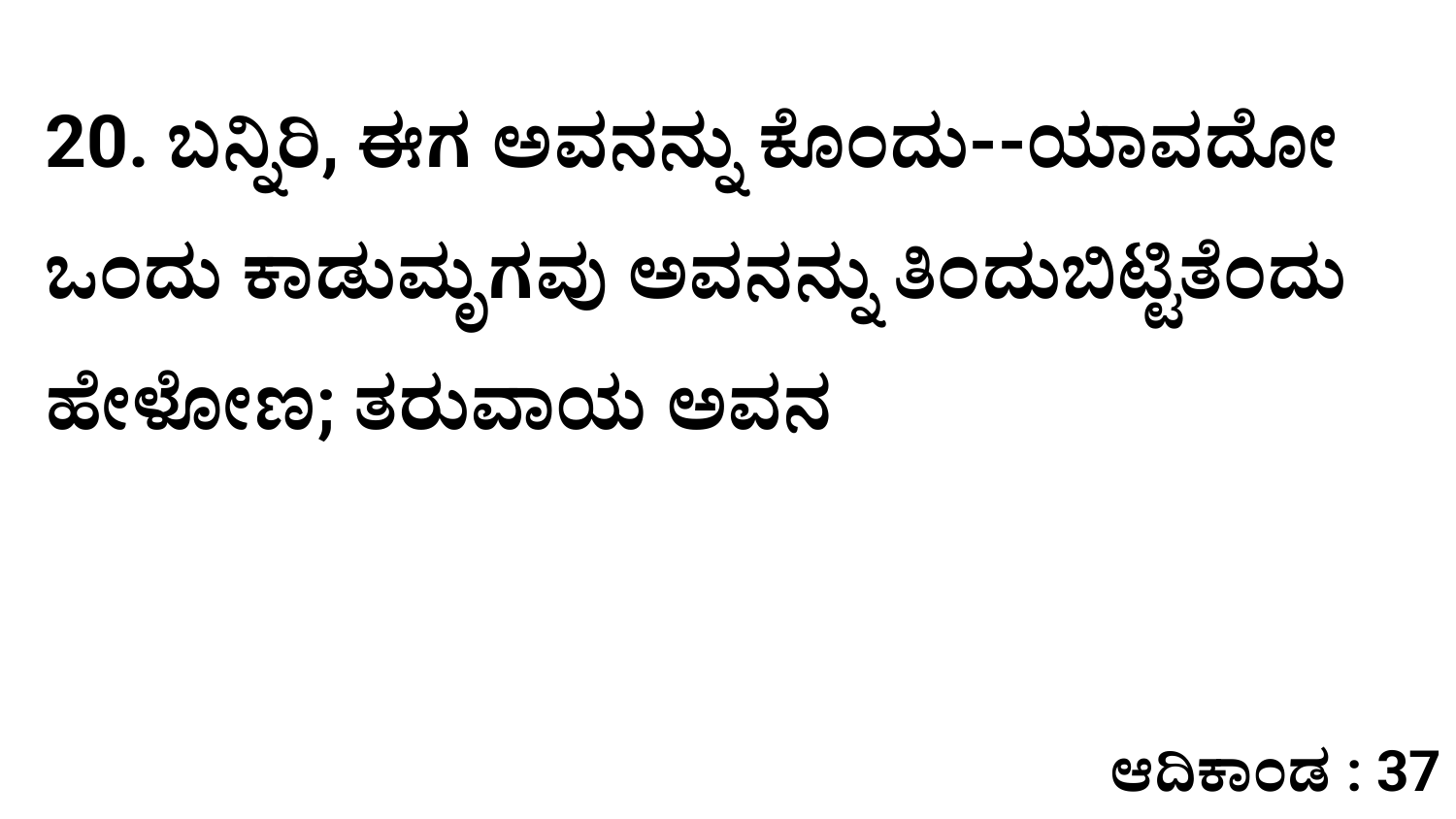

20. ಬನ್ನಿರಿ, ಈಗ ಅವನನ್ನು ಕೊಂದು--ಯಾವದೋ ಒಂದು ಕಾಡುಮೃಗವು ಅವನನ್ನು ತಿಂದುಬಿಟ್ಟಿತೆಂದು ಹೇಳೋಣ; ತರುವಾಯ ಅವನ
ಆದಿಕಾಂಡ : 37